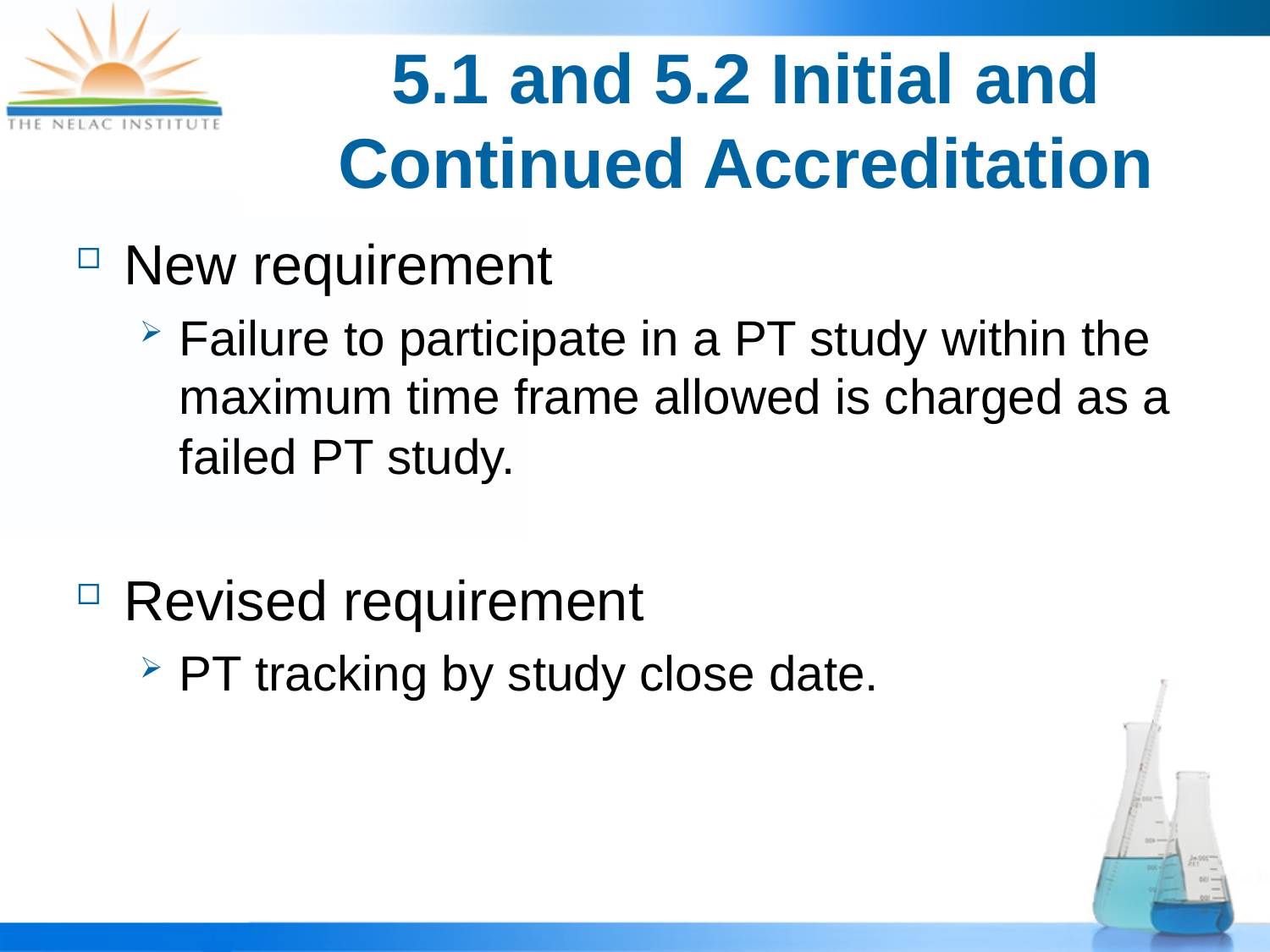

# 5.1 and 5.2 Initial and Continued Accreditation
New requirement
Failure to participate in a PT study within the maximum time frame allowed is charged as a failed PT study.

Revised requirement
PT tracking by study close date.